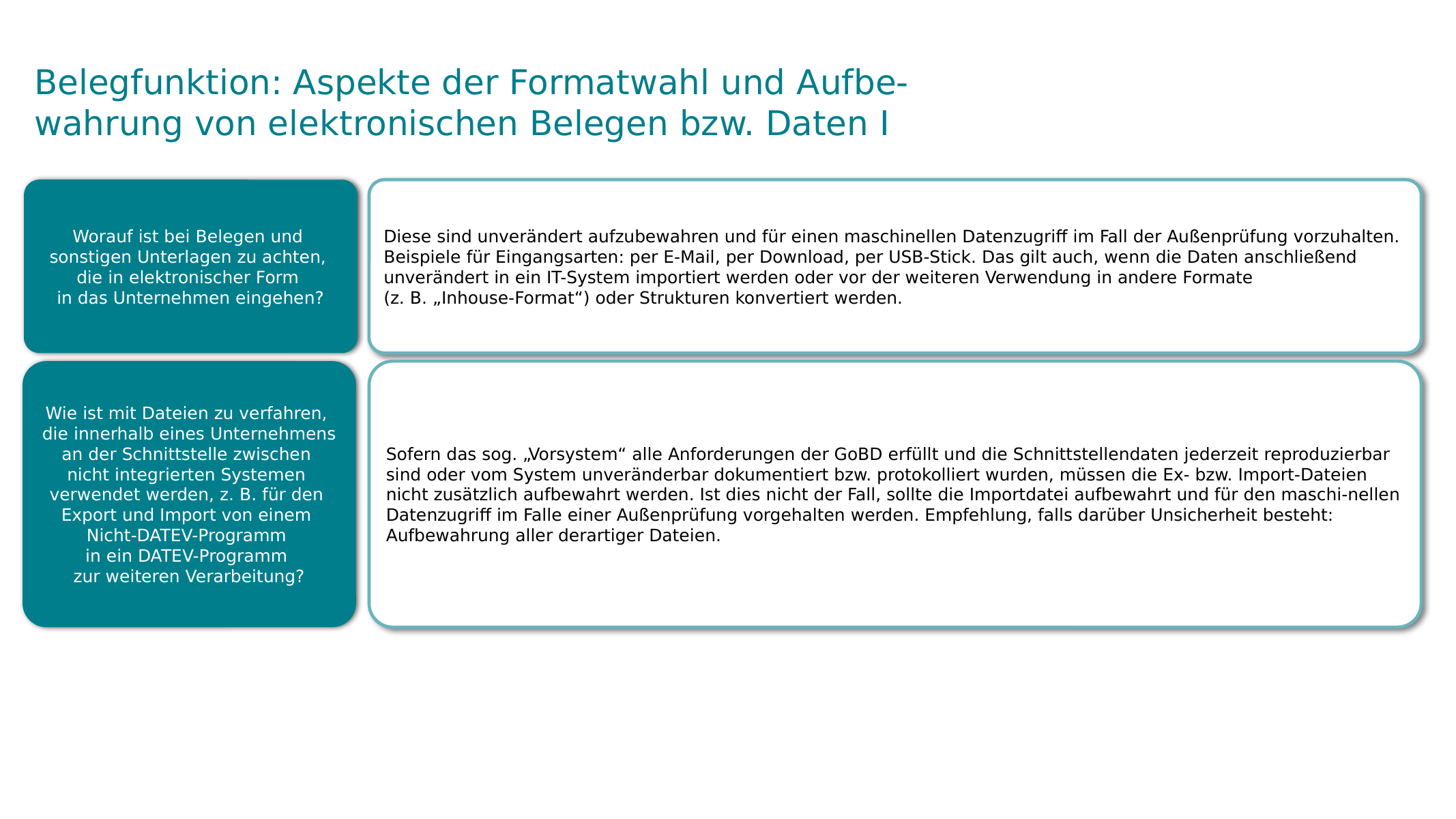

# Belegfunktion: Aspekte der Formatwahl und Aufbe-wahrung von elektronischen Belegen bzw. Daten I
Worauf ist bei Belegen und
sonstigen Unterlagen zu achten,
die in elektronischer Form
in das Unternehmen eingehen?
Diese sind unverändert aufzubewahren und für einen maschinellen Datenzugriff im Fall der Außenprüfung vorzuhalten. Beispiele für Eingangsarten: per E-Mail, per Download, per USB-Stick. Das gilt auch, wenn die Daten anschließend unverändert in ein IT-System importiert werden oder vor der weiteren Verwendung in andere Formate
(z. B. „Inhouse-Format“) oder Strukturen konvertiert werden.
Wie ist mit Dateien zu verfahren,
die innerhalb eines Unternehmens
an der Schnittstelle zwischen
nicht integrierten Systemen
verwendet werden, z. B. für den
Export und Import von einem
Nicht-DATEV-Programm
in ein DATEV-Programm
zur weiteren Verarbeitung?
Sofern das sog. „Vorsystem“ alle Anforderungen der GoBD erfüllt und die Schnittstellendaten jederzeit reproduzierbar sind oder vom System unveränderbar dokumentiert bzw. protokolliert wurden, müssen die Ex- bzw. Import-Dateien nicht zusätzlich aufbewahrt werden. Ist dies nicht der Fall, sollte die Importdatei aufbewahrt und für den maschi-nellen Datenzugriff im Falle einer Außenprüfung vorgehalten werden. Empfehlung, falls darüber Unsicherheit besteht: Aufbewahrung aller derartiger Dateien.
6